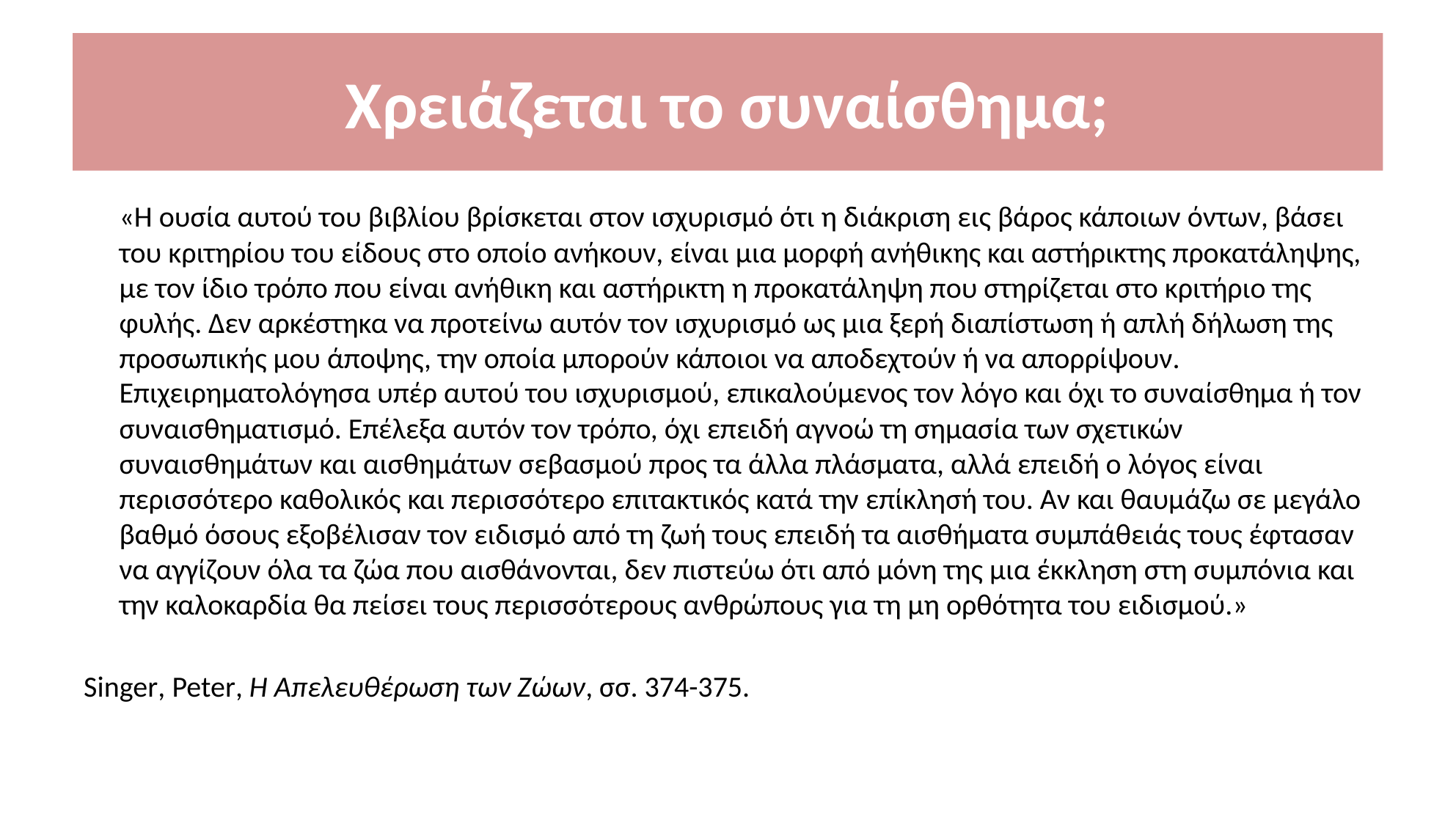

# Χρειάζεται το συναίσθημα;
	«Η ουσία αυτού του βιβλίου βρίσκεται στον ισχυρισμό ότι η διάκριση εις βάρος κάποιων όντων, βάσει του κριτηρίου του είδους στο οποίο ανήκουν, είναι μια μορφή ανήθικης και αστήρικτης προκατάληψης, με τον ίδιο τρόπο που είναι ανήθικη και αστήρικτη η προκατάληψη που στηρίζεται στο κριτήριο της φυλής. Δεν αρκέστηκα να προτείνω αυτόν τον ισχυρισμό ως μια ξερή διαπίστωση ή απλή δήλωση της προσωπικής μου άποψης, την οποία μπορούν κάποιοι να αποδεχτούν ή να απορρίψουν. Επιχειρηματολόγησα υπέρ αυτού του ισχυρισμού, επικαλούμενος τον λόγο και όχι το συναίσθημα ή τον συναισθηματισμό. Επέλεξα αυτόν τον τρόπο, όχι επειδή αγνοώ τη σημασία των σχετικών συναισθημάτων και αισθημάτων σεβασμού προς τα άλλα πλάσματα, αλλά επειδή ο λόγος είναι περισσότερο καθολικός και περισσότερο επιτακτικός κατά την επίκλησή του. Αν και θαυμάζω σε μεγάλο βαθμό όσους εξοβέλισαν τον ειδισμό από τη ζωή τους επειδή τα αισθήματα συμπάθειάς τους έφτασαν να αγγίζουν όλα τα ζώα που αισθάνονται, δεν πιστεύω ότι από μόνη της μια έκκληση στη συμπόνια και την καλοκαρδία θα πείσει τους περισσότερους ανθρώπους για τη μη ορθότητα του ειδισμού.»

Singer, Peter, Η Απελευθέρωση των Ζώων, σσ. 374-375.